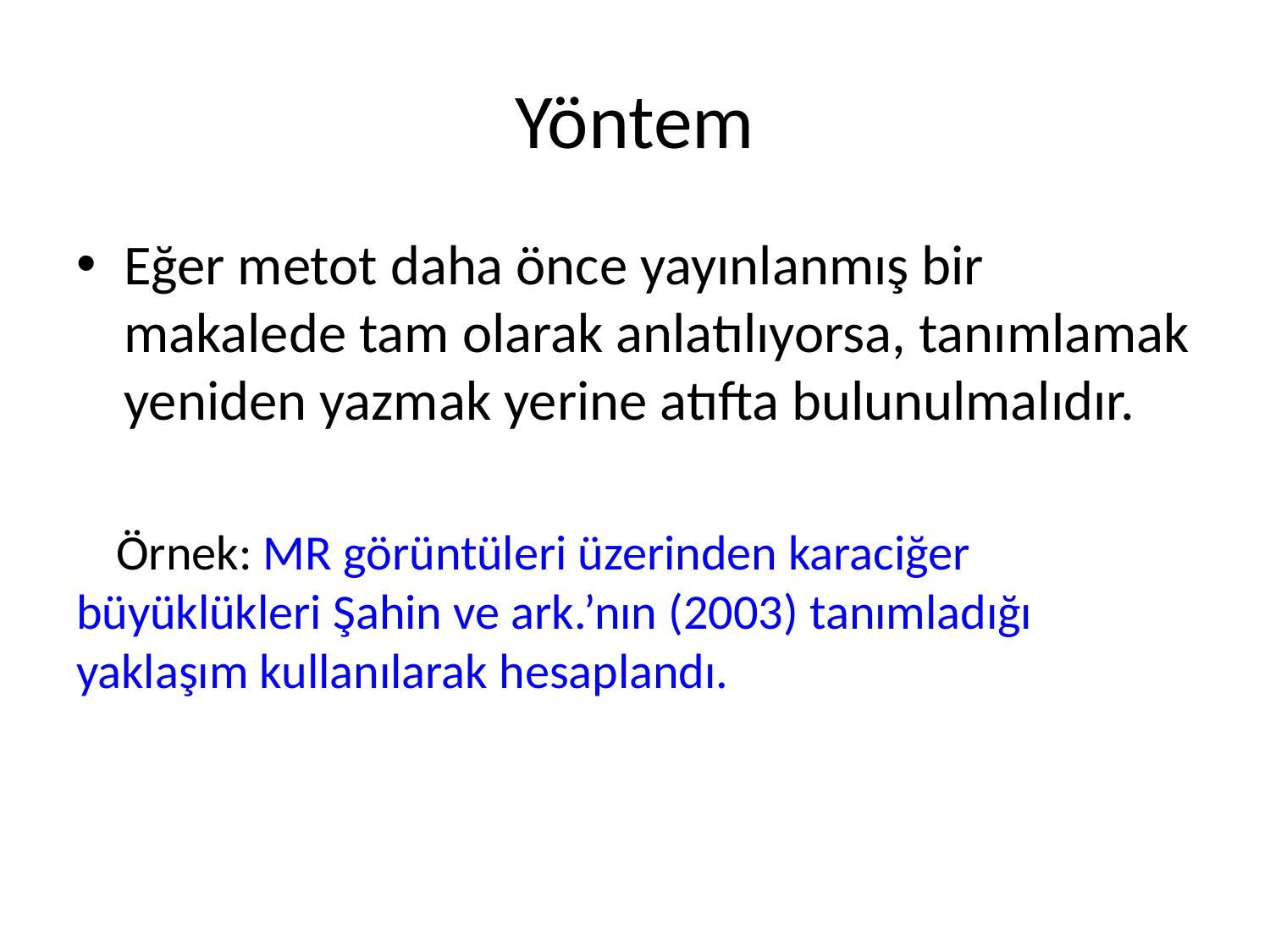

# Yöntem
Eğer metot daha önce yayınlanmış bir makalede tam olarak anlatılıyorsa, tanımlamak yeniden yazmak yerine atıfta bulunulmalıdır.

     Örnek: MR görüntüleri üzerinden karaciğer büyüklükleri Şahin ve ark.’nın (2003) tanımladığı yaklaşım kullanılarak hesaplandı.